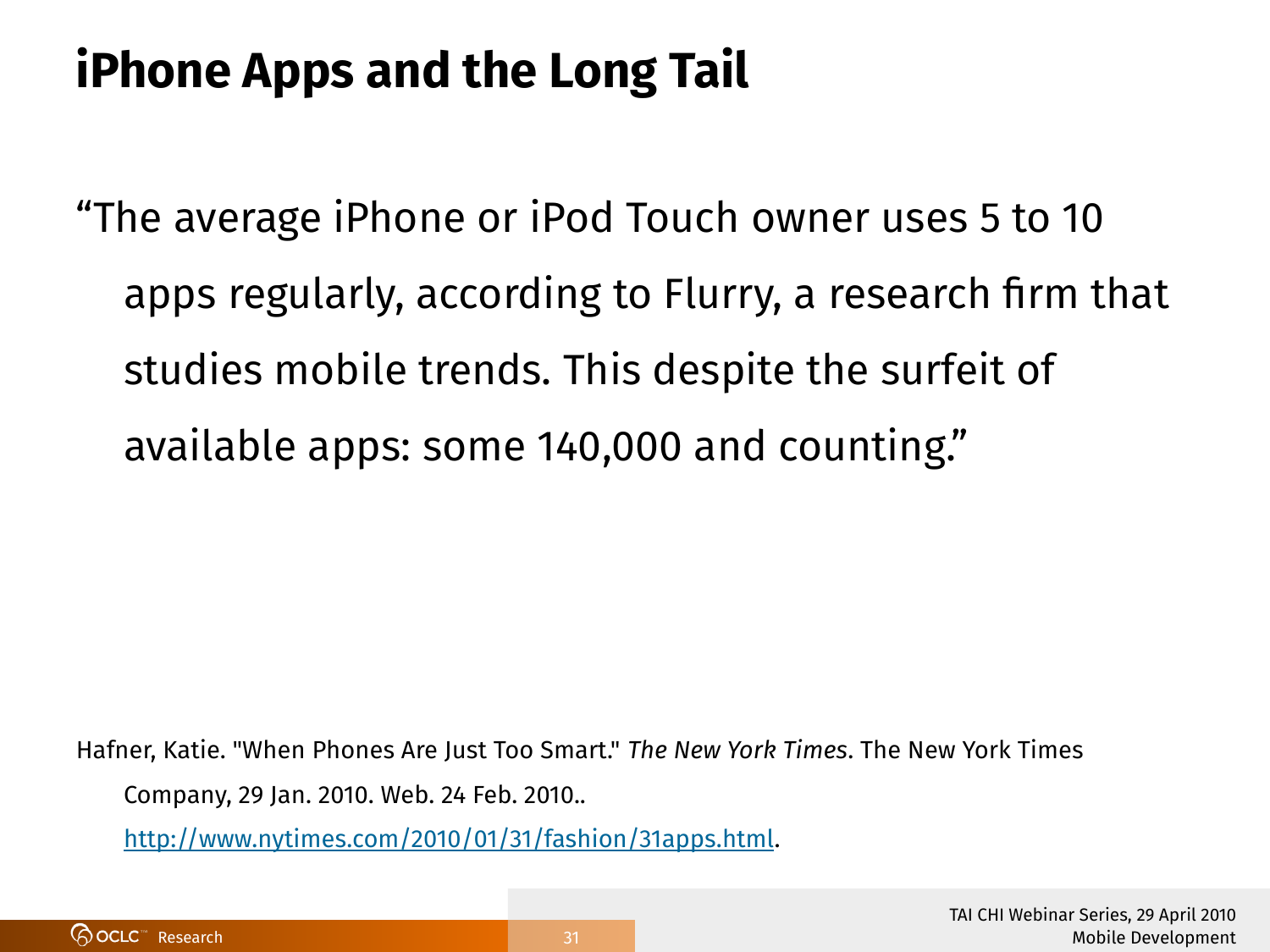

# iPhone Apps and the Long Tail
“The average iPhone or iPod Touch owner uses 5 to 10 apps regularly, according to Flurry, a research firm that studies mobile trends. This despite the surfeit of available apps: some 140,000 and counting.”

Hafner, Katie. "When Phones Are Just Too Smart." The New York Times. The New York Times Company, 29 Jan. 2010. Web. 24 Feb. 2010.. http://www.nytimes.com/2010/01/31/fashion/31apps.html.